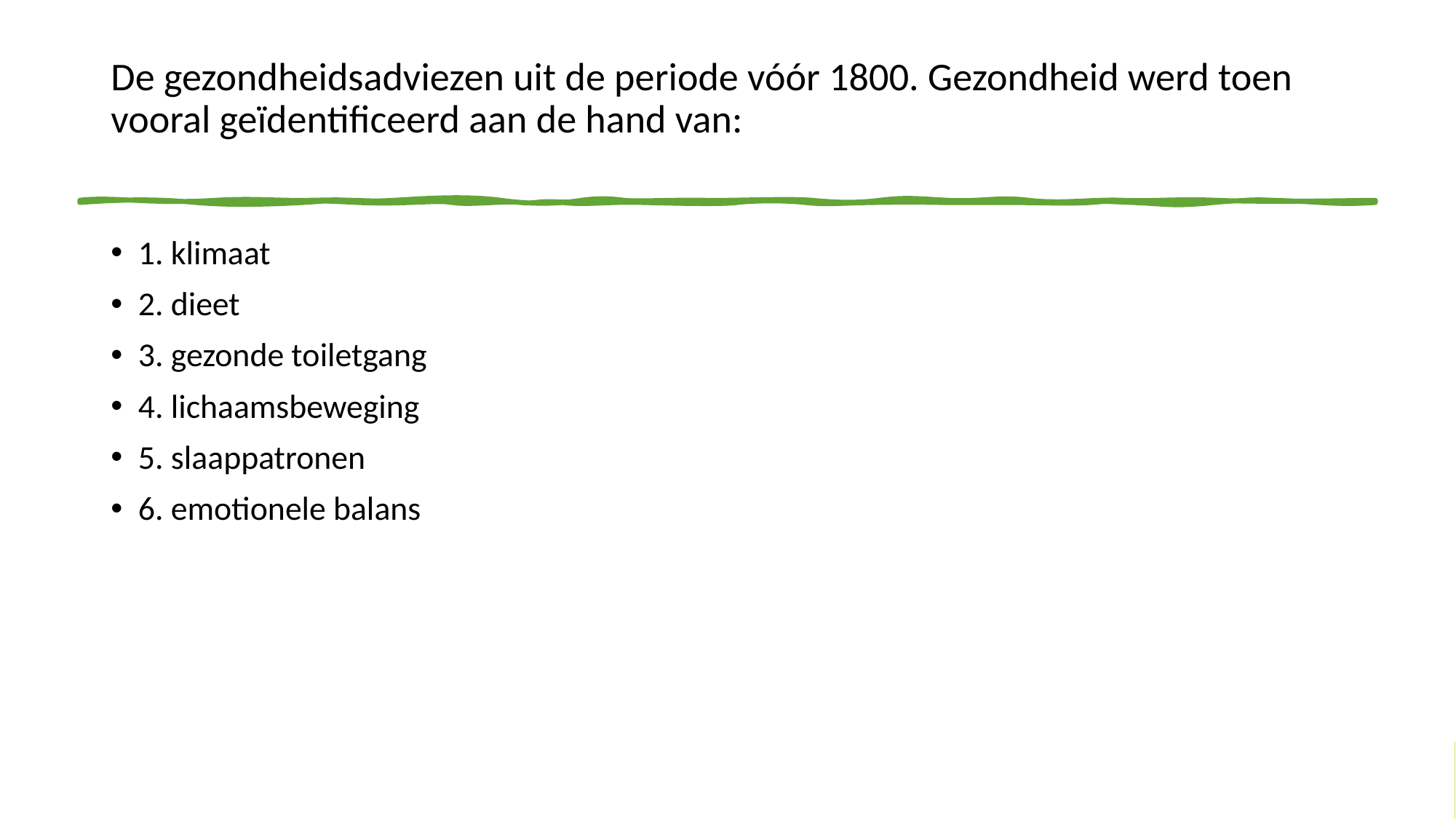

# De gezondheidsadviezen uit de periode vóór 1800. Gezondheid werd toen vooral geïdentificeerd aan de hand van:

1. klimaat
2. dieet
3. gezonde toiletgang
4. lichaamsbeweging
5. slaappatronen
6. emotionele balans